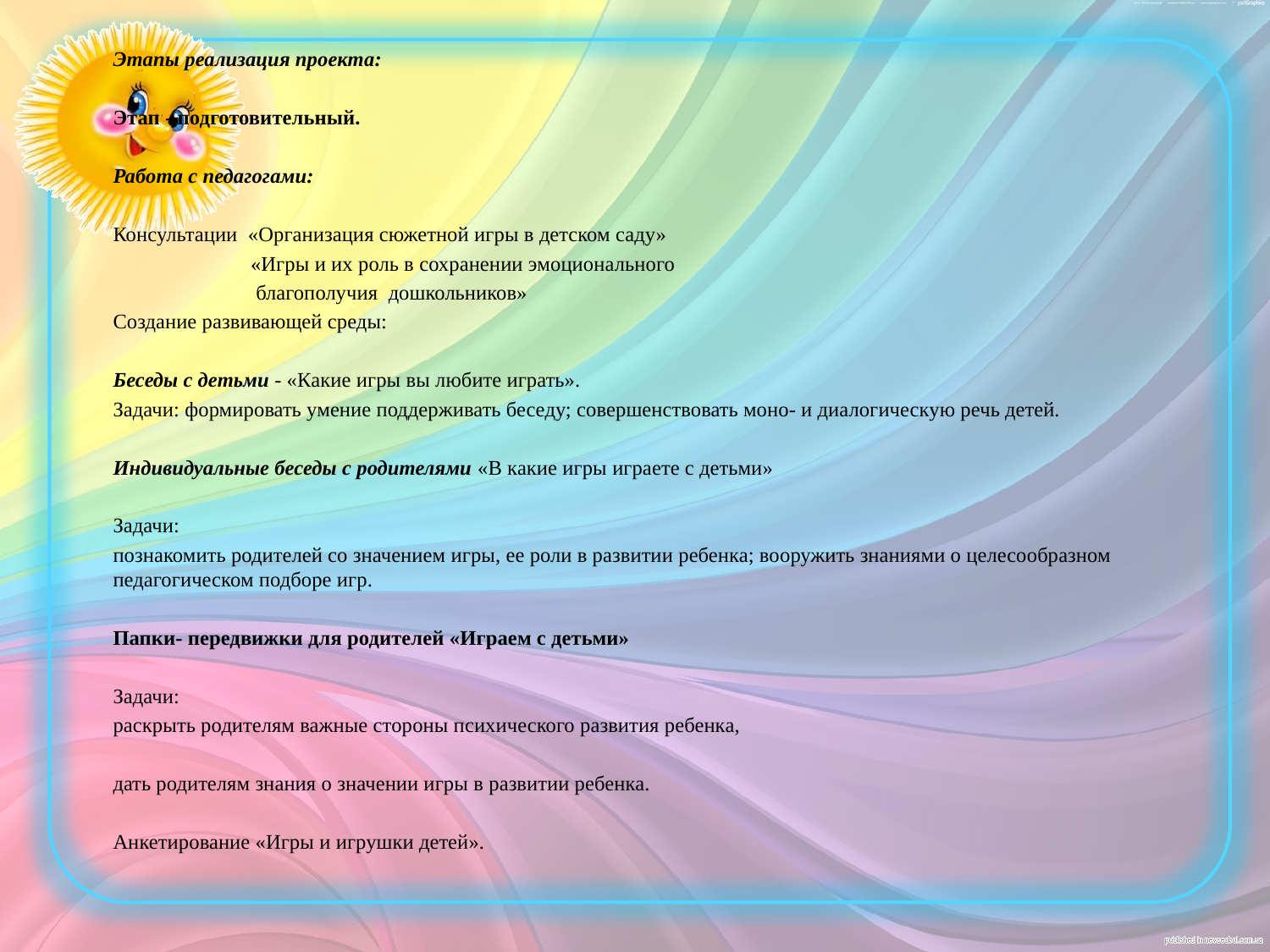

Этапы реализация проекта:

Этап - подготовительный.

Работа с педагогами:

Консультации  «Организация сюжетной игры в детском саду»
                          «Игры и их роль в сохранении эмоционального
                           благополучия  дошкольников»
Создание развивающей среды:

Беседы с детьми - «Какие игры вы любите играть».
Задачи: формировать умение поддерживать беседу; совершенствовать моно- и диалогическую речь детей.

Индивидуальные беседы с родителями «В какие игры играете с детьми»

Задачи:
познакомить родителей со значением игры, ее роли в развитии ребенка; вооружить знаниями о целесообразном педагогическом подборе игр.

Папки- передвижки для родителей «Играем с детьми»

Задачи:
раскрыть родителям важные стороны психического развития ребенка,

дать родителям знания о значении игры в развитии ребенка.

Анкетирование «Игры и игрушки детей».

#